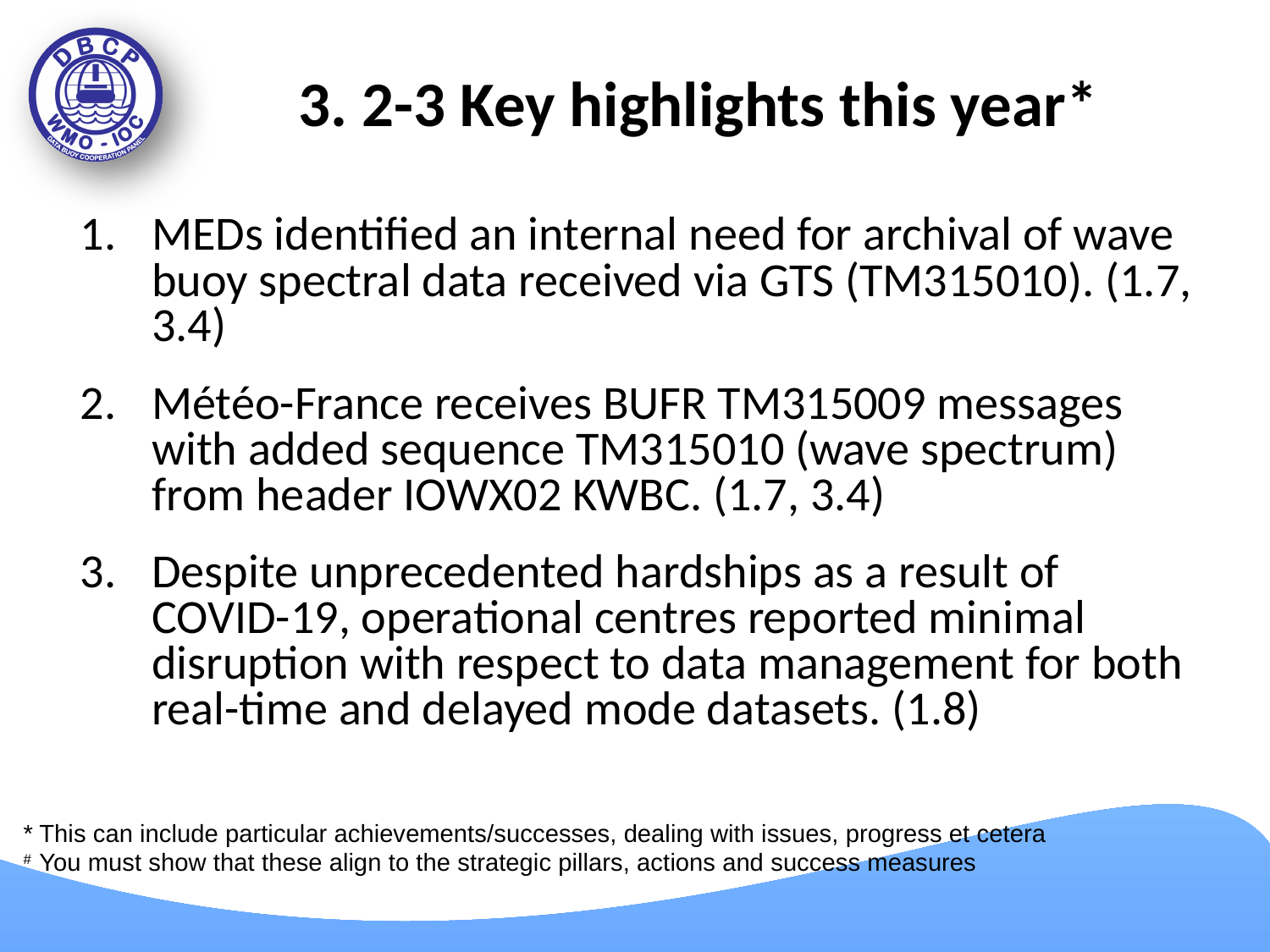

# 3. 2-3 Key highlights this year*
MEDs identified an internal need for archival of wave buoy spectral data received via GTS (TM315010). (1.7, 3.4)
Météo-France receives BUFR TM315009 messages with added sequence TM315010 (wave spectrum) from header IOWX02 KWBC. (1.7, 3.4)
Despite unprecedented hardships as a result of COVID-19, operational centres reported minimal disruption with respect to data management for both real-time and delayed mode datasets. (1.8)

* This can include particular achievements/successes, dealing with issues, progress et cetera
#  You must show that these align to the strategic pillars, actions and success measures